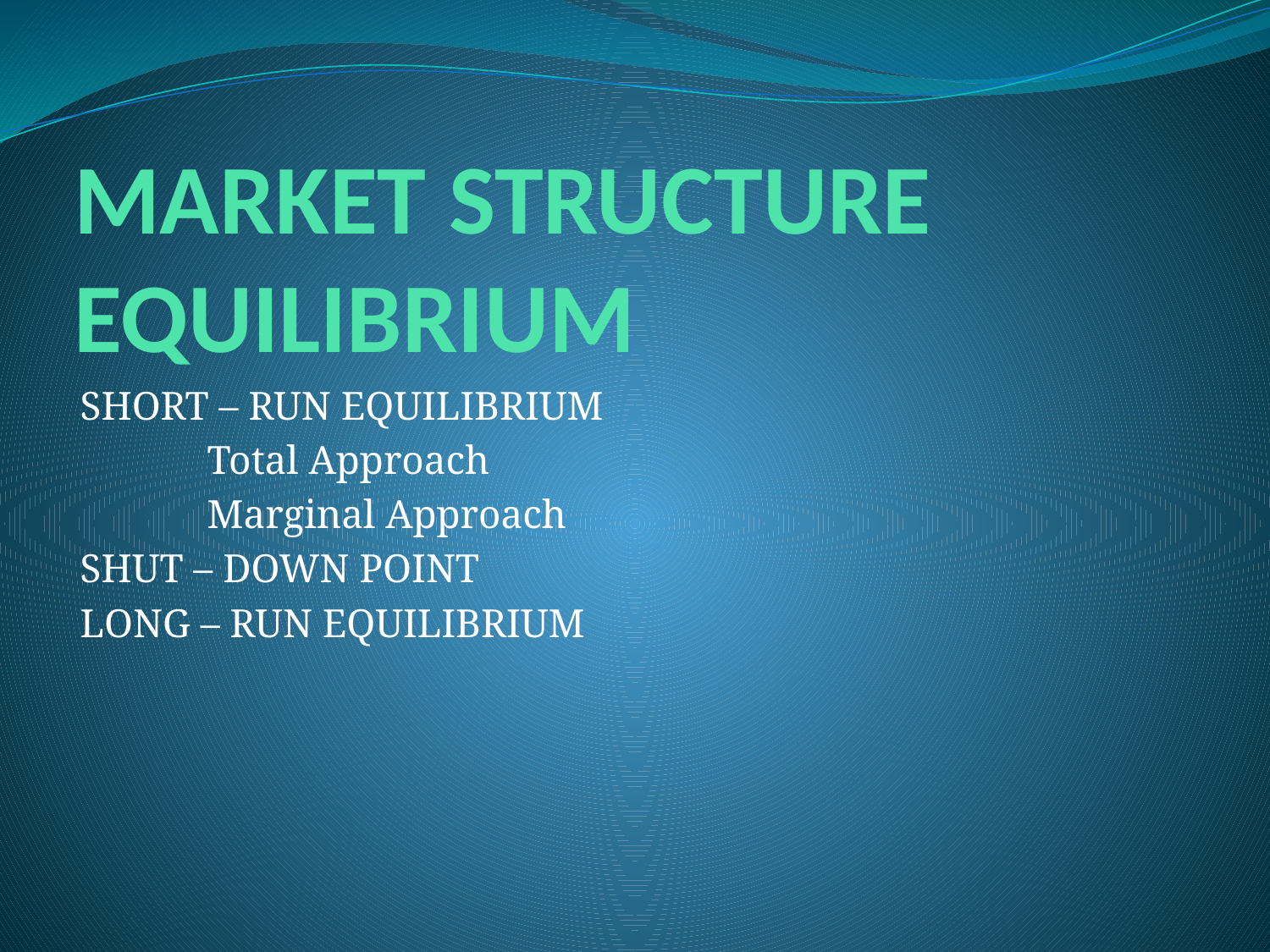

# MARKET STRUCTURE EQUILIBRIUM
SHORT – RUN EQUILIBRIUM
	Total Approach
	Marginal Approach
SHUT – DOWN POINT
LONG – RUN EQUILIBRIUM